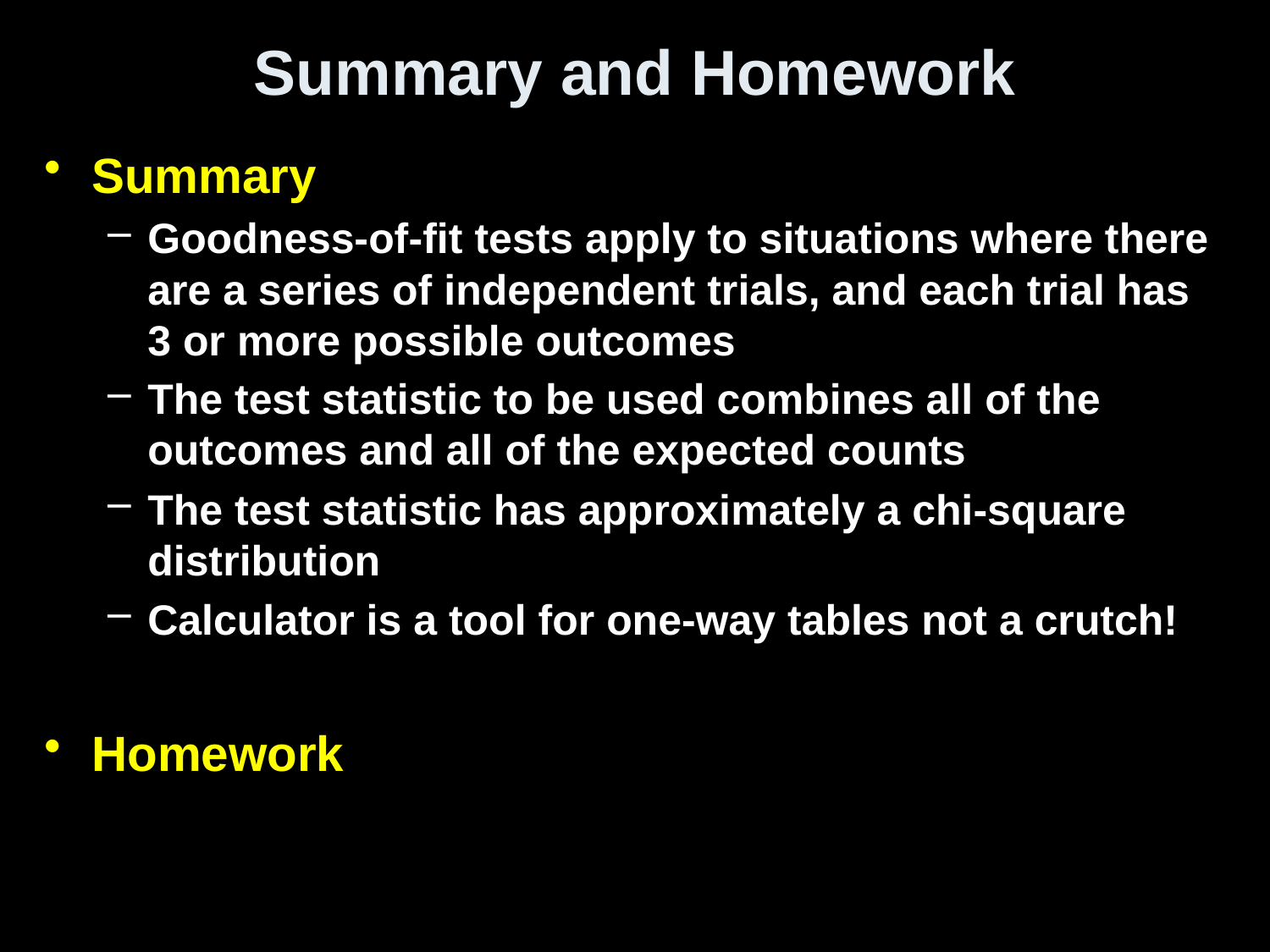

# Summary and Homework
Summary
Goodness-of-fit tests apply to situations where there are a series of independent trials, and each trial has 3 or more possible outcomes
The test statistic to be used combines all of the outcomes and all of the expected counts
The test statistic has approximately a chi-square distribution
Calculator is a tool for one-way tables not a crutch!

Homework